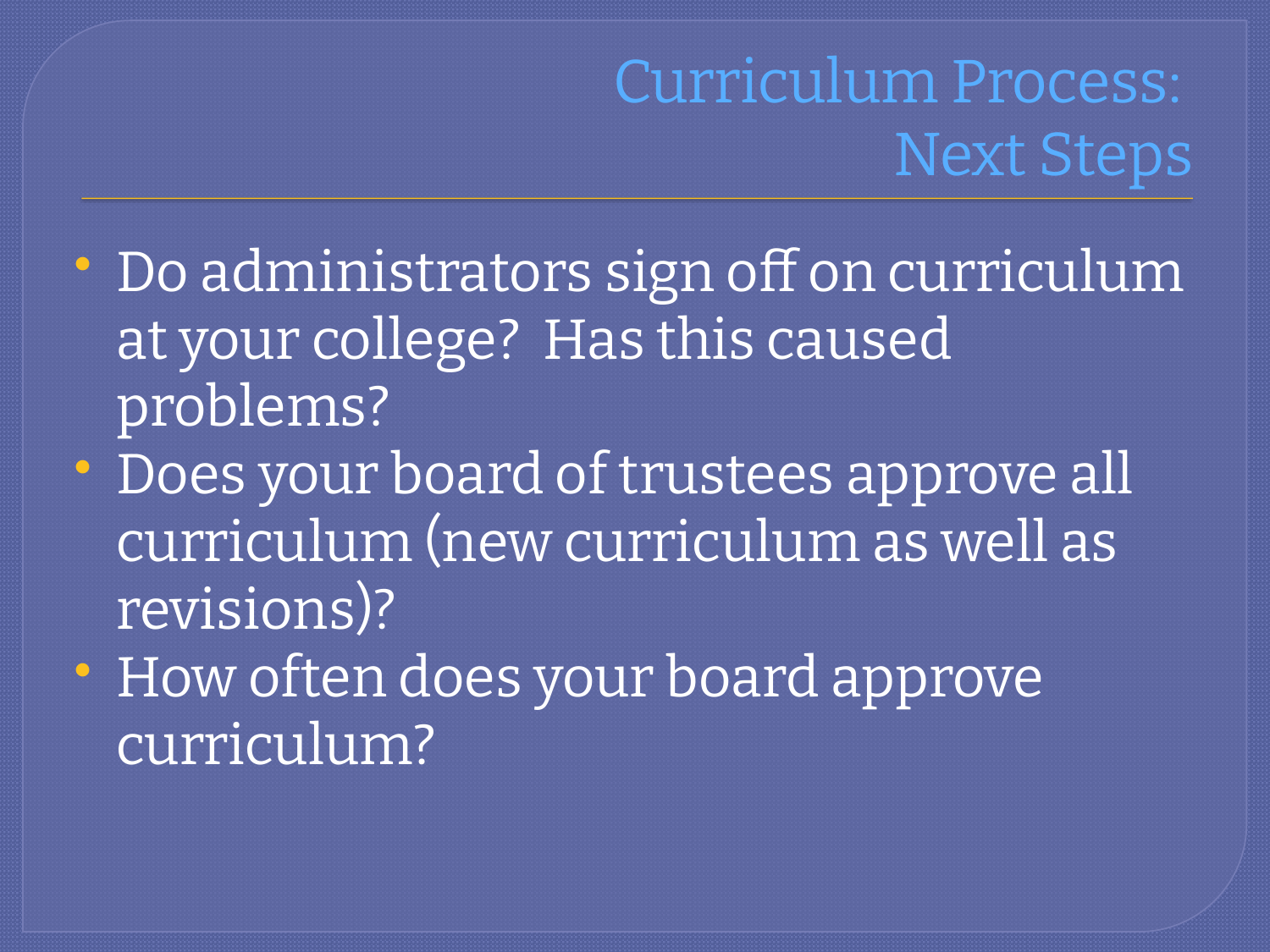

# Curriculum Process: Next Steps
Do administrators sign off on curriculum at your college?  Has this caused problems?
Does your board of trustees approve all curriculum (new curriculum as well as revisions)?
How often does your board approve curriculum?